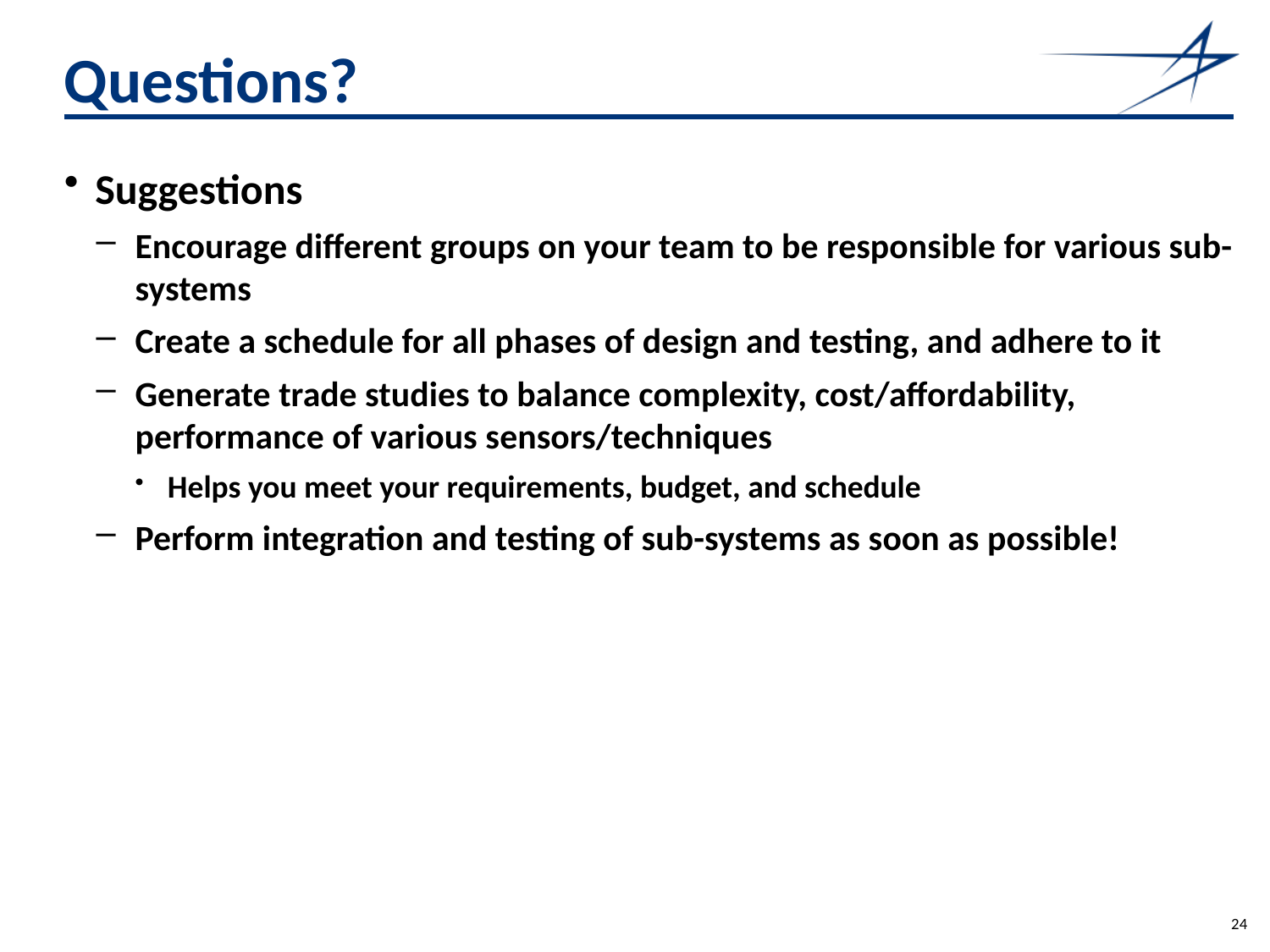

# Questions?
Suggestions
Encourage different groups on your team to be responsible for various sub-systems
Create a schedule for all phases of design and testing, and adhere to it
Generate trade studies to balance complexity, cost/affordability, performance of various sensors/techniques
Helps you meet your requirements, budget, and schedule
Perform integration and testing of sub-systems as soon as possible!